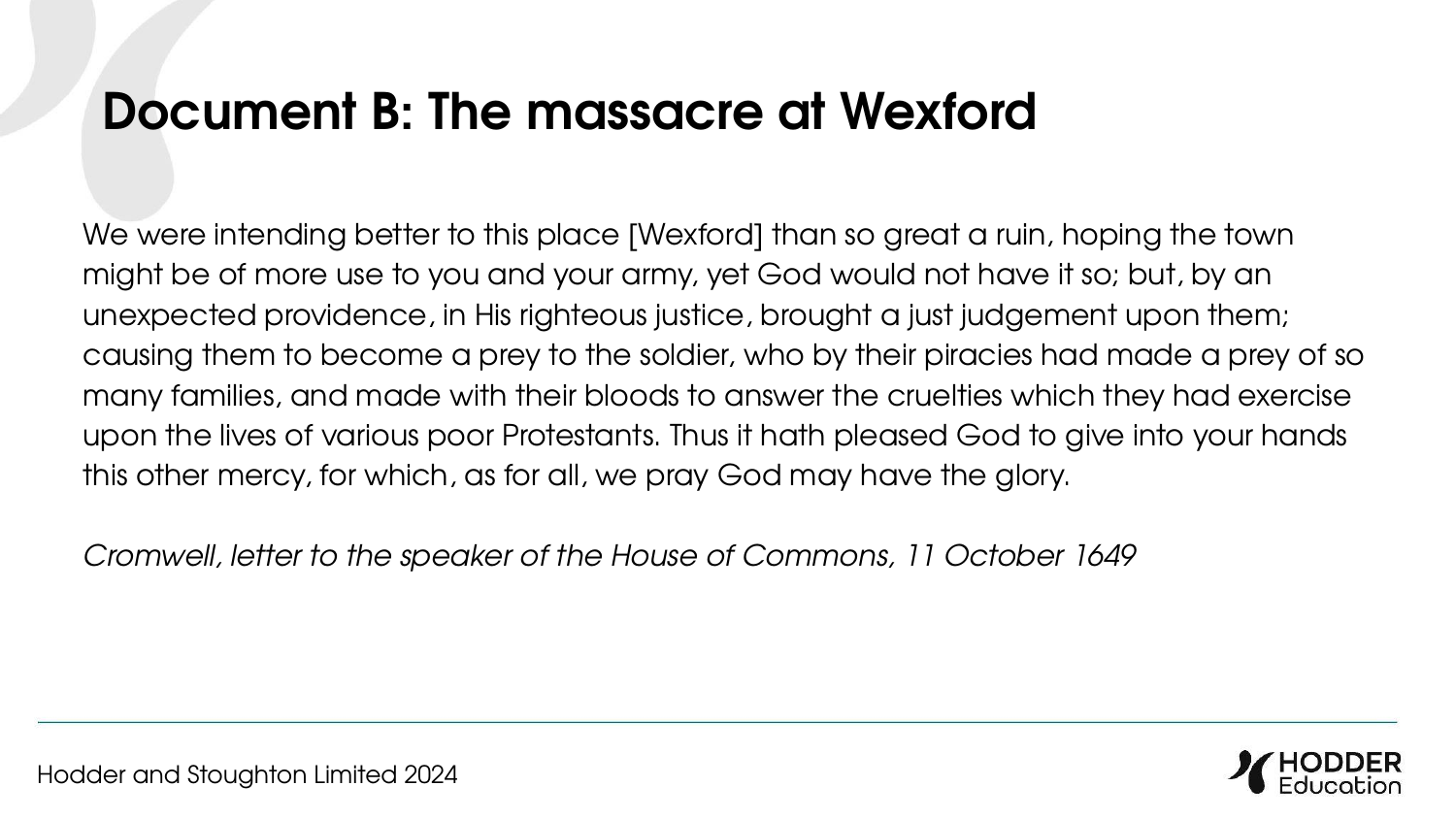

Document B: The massacre at Wexford

We were intending better to this place [Wexford] than so great a ruin, hoping the town might be of more use to you and your army, yet God would not have it so; but, by an unexpected providence, in His righteous justice, brought a just judgement upon them; causing them to become a prey to the soldier, who by their piracies had made a prey of so many families, and made with their bloods to answer the cruelties which they had exercise upon the lives of various poor Protestants. Thus it hath pleased God to give into your hands this other mercy, for which, as for all, we pray God may have the glory.

Cromwell, letter to the speaker of the House of Commons, 11 October 1649

Hodder and Stoughton Limited 2024